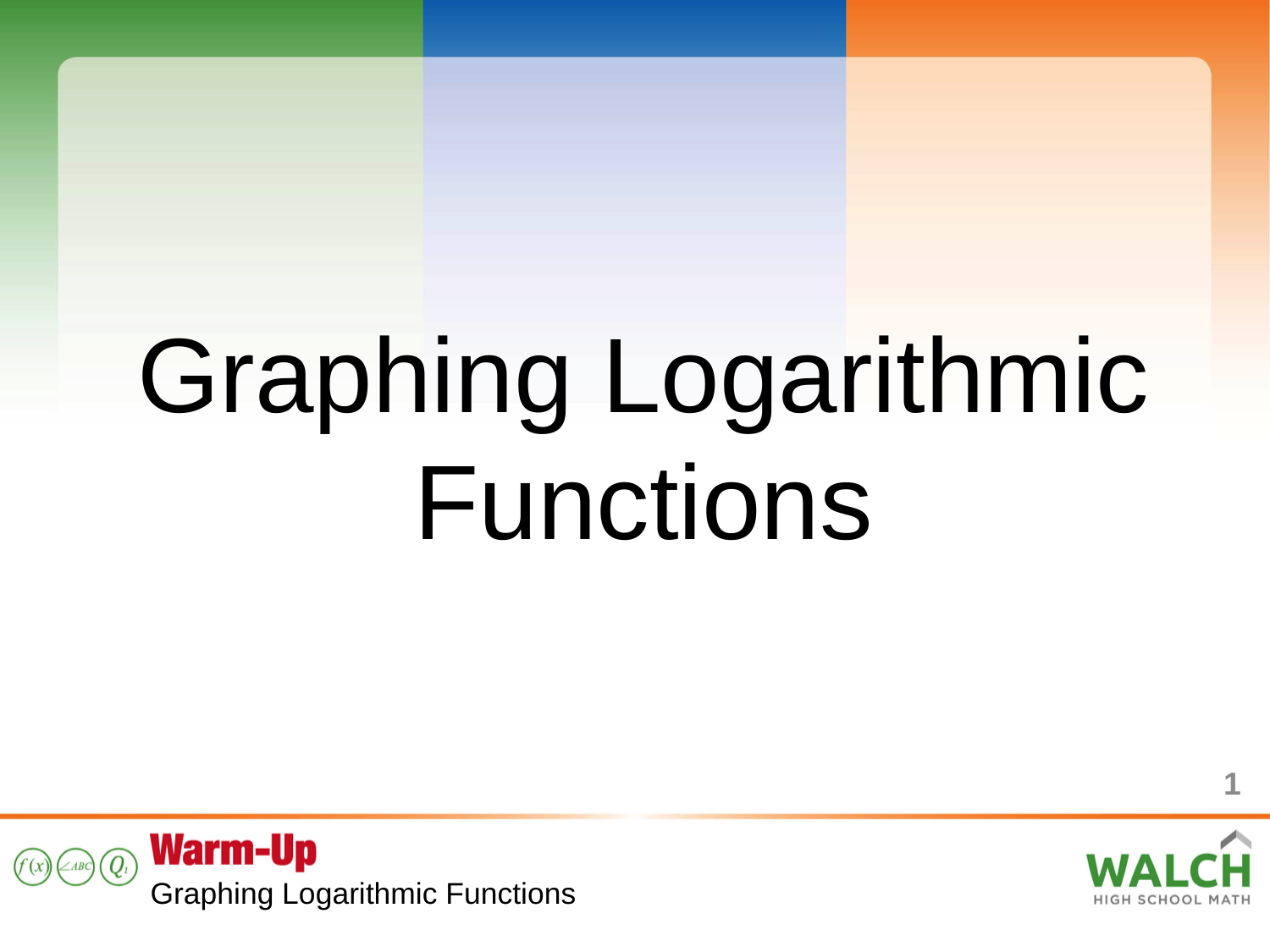

Graphing Logarithmic Functions
1
Graphing Logarithmic Functions